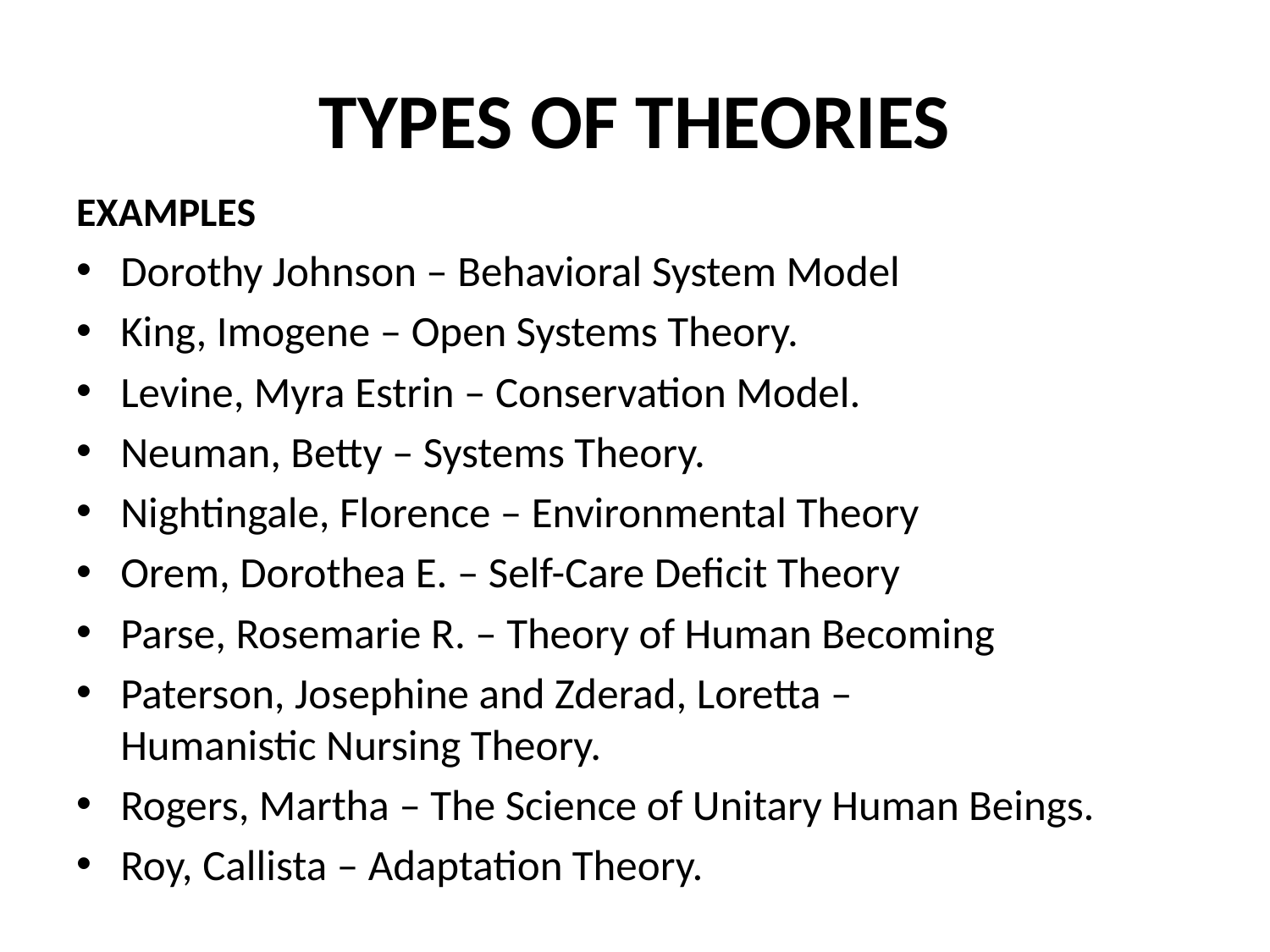

# TYPES OF THEORIES
EXAMPLES
Dorothy Johnson – Behavioral System Model
King, Imogene – Open Systems Theory.
Levine, Myra Estrin – Conservation Model.
Neuman, Betty – Systems Theory.
Nightingale, Florence – Environmental Theory
Orem, Dorothea E. – Self-Care Deficit Theory
Parse, Rosemarie R. – Theory of Human Becoming
Paterson, Josephine and Zderad, Loretta – Humanistic Nursing Theory.
Rogers, Martha – The Science of Unitary Human Beings.
Roy, Callista – Adaptation Theory.